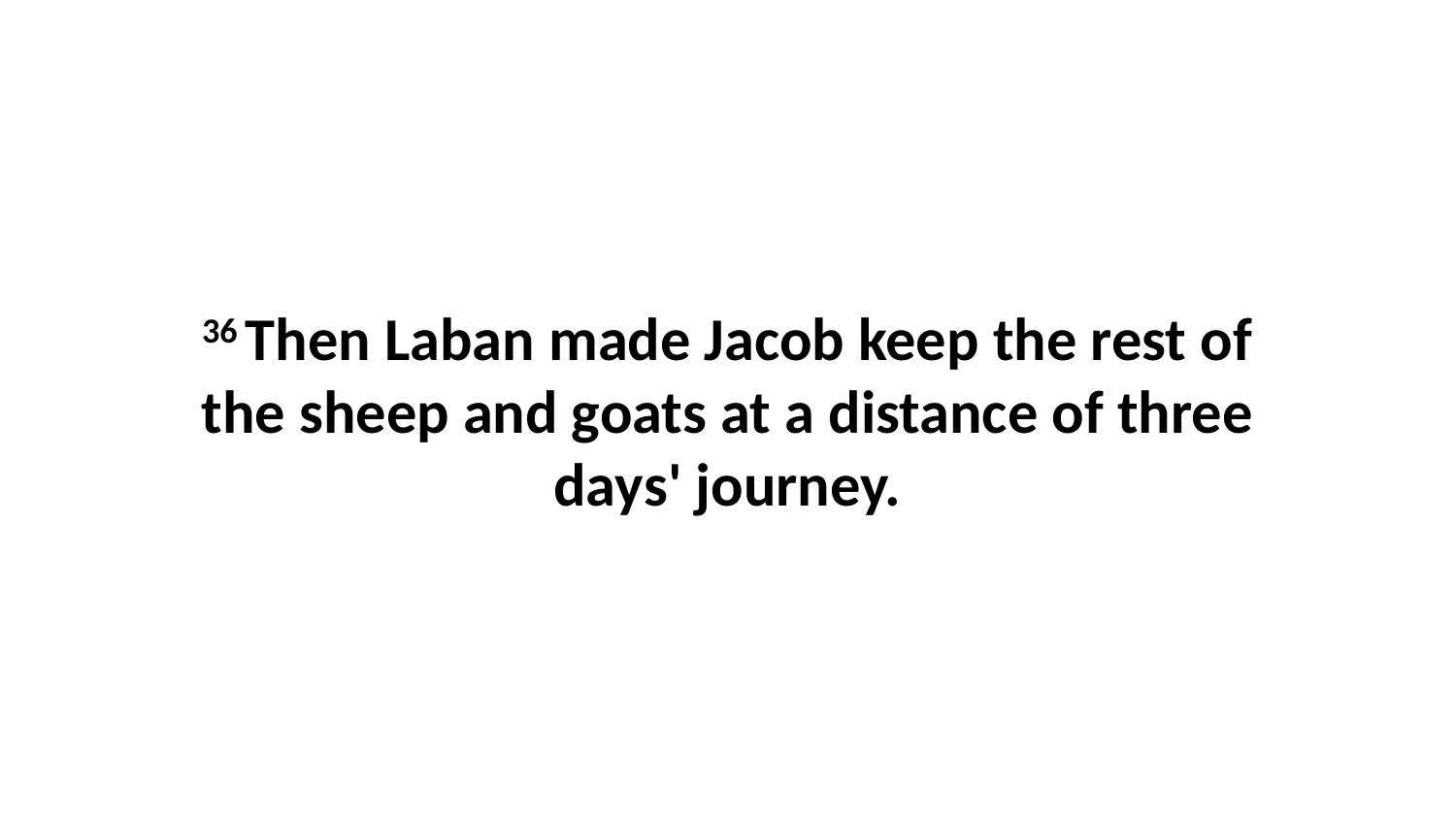

36 Then Laban made Jacob keep the rest of the sheep and goats at a distance of three days' journey.